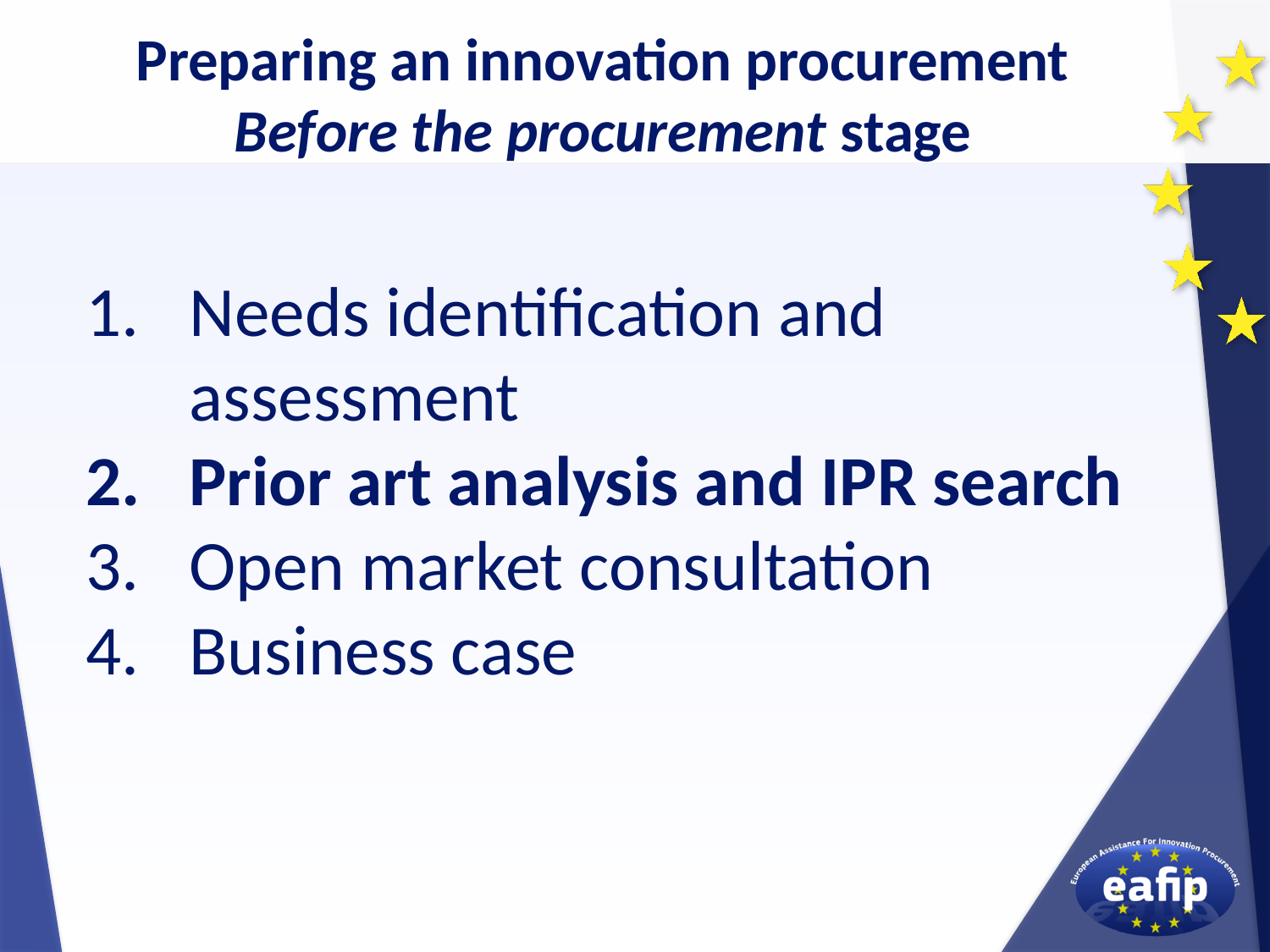

Preparing an innovation procurement
Before the procurement stage

Needs identification and assessment
Prior art analysis and IPR search
Open market consultation
Business case